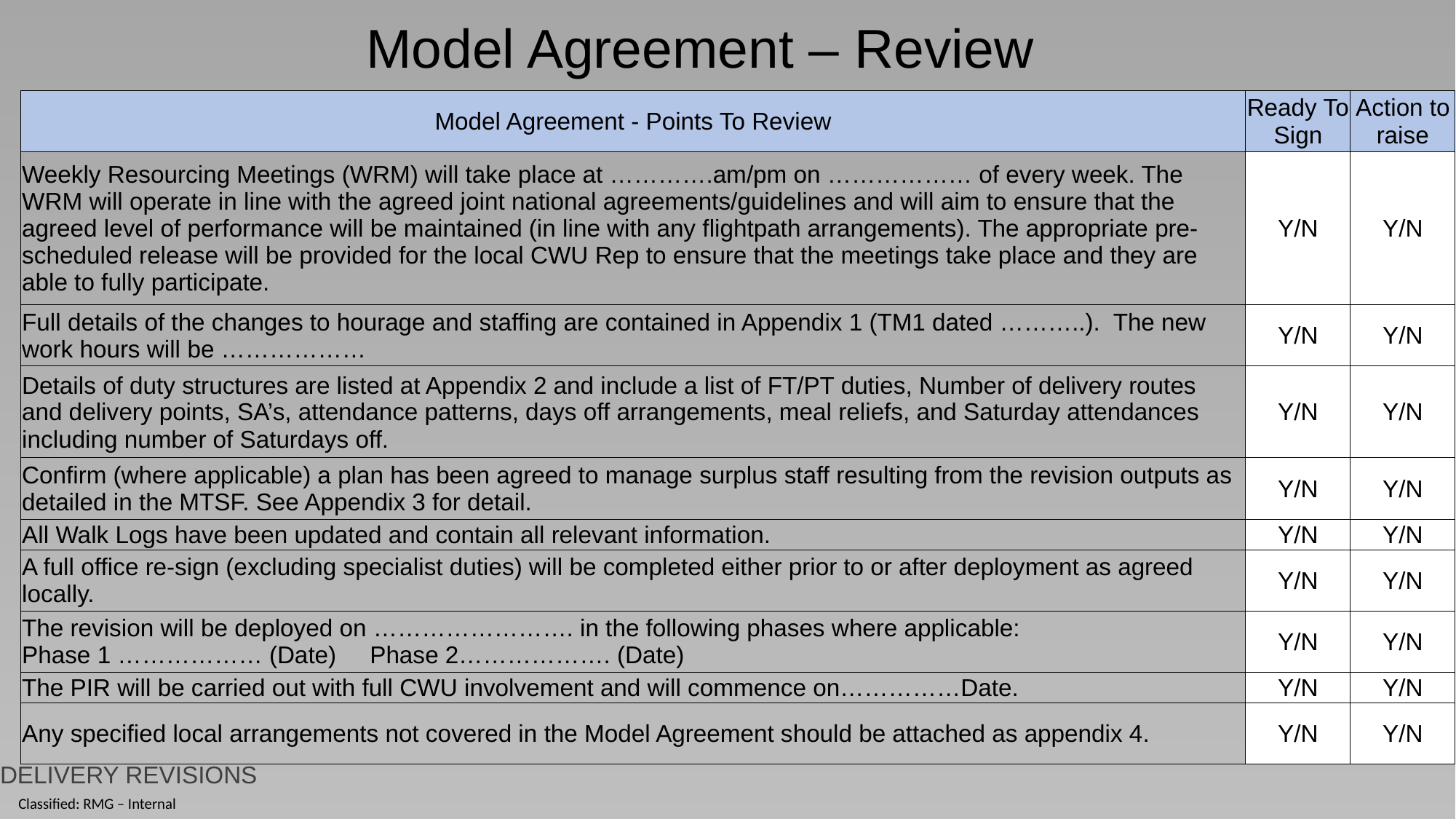

Model Agreement – Review
| Model Agreement - Points To Review | Ready To Sign | Action to raise |
| --- | --- | --- |
| Weekly Resourcing Meetings (WRM) will take place at ………….am/pm on ……………… of every week. The WRM will operate in line with the agreed joint national agreements/guidelines and will aim to ensure that the agreed level of performance will be maintained (in line with any flightpath arrangements). The appropriate pre-scheduled release will be provided for the local CWU Rep to ensure that the meetings take place and they are able to fully participate. | Y/N | Y/N |
| Full details of the changes to hourage and staffing are contained in Appendix 1 (TM1 dated ………..). The new work hours will be ……………… | Y/N | Y/N |
| Details of duty structures are listed at Appendix 2 and include a list of FT/PT duties, Number of delivery routes and delivery points, SA’s, attendance patterns, days off arrangements, meal reliefs, and Saturday attendances including number of Saturdays off. | Y/N | Y/N |
| Confirm (where applicable) a plan has been agreed to manage surplus staff resulting from the revision outputs as detailed in the MTSF. See Appendix 3 for detail. | Y/N | Y/N |
| All Walk Logs have been updated and contain all relevant information. | Y/N | Y/N |
| A full office re-sign (excluding specialist duties) will be completed either prior to or after deployment as agreed locally. | Y/N | Y/N |
| The revision will be deployed on ……………………. in the following phases where applicable: Phase 1 ……………… (Date) Phase 2………………. (Date) | Y/N | Y/N |
| The PIR will be carried out with full CWU involvement and will commence on……………Date. | Y/N | Y/N |
| Any specified local arrangements not covered in the Model Agreement should be attached as appendix 4. | Y/N | Y/N |
DELIVERY REVISIONS